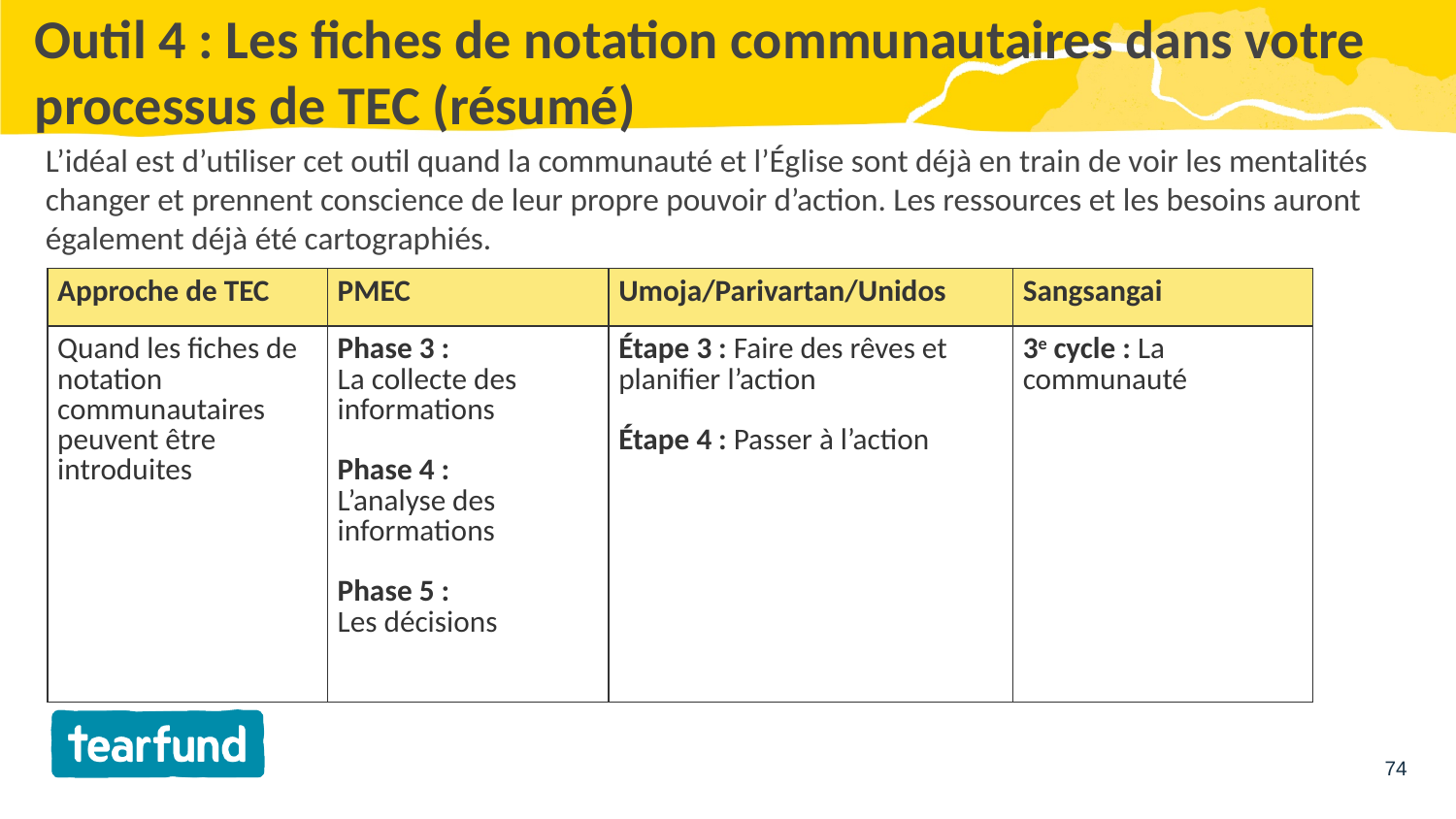

# Outil 4 : Les fiches de notation communautaires dans votre processus de TEC (résumé)

L’idéal est d’utiliser cet outil quand la communauté et l’Église sont déjà en train de voir les mentalités changer et prennent conscience de leur propre pouvoir d’action. Les ressources et les besoins auront également déjà été cartographiés.

| Approche de TEC | PMEC | Umoja/Parivartan/Unidos | Sangsangai |
| --- | --- | --- | --- |
| Quand les fiches de notation communautaires peuvent être introduites | Phase 3 : La collecte des informations Phase 4 : L’analyse des informations Phase 5 : Les décisions | Étape 3 : Faire des rêves et planifier l’action Étape 4 : Passer à l’action | 3e cycle : La communauté |